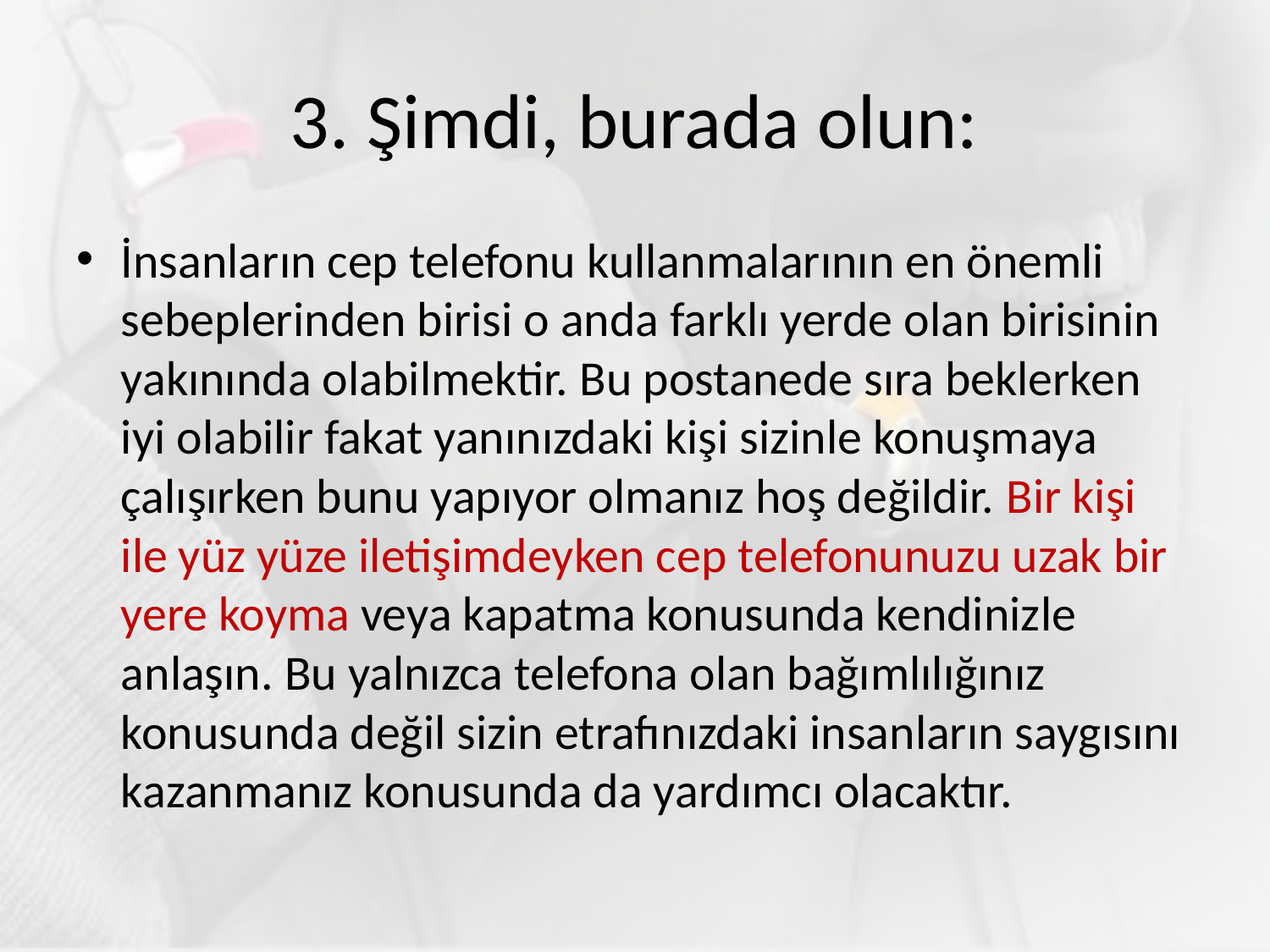

# 3. Şimdi, burada olun:
İnsanların cep telefonu kullanmalarının en önemli sebeplerinden birisi o anda farklı yerde olan birisinin yakınında olabilmektir. Bu postanede sıra beklerken iyi olabilir fakat yanınızdaki kişi sizinle konuşmaya çalışırken bunu yapıyor olmanız hoş değildir. Bir kişi ile yüz yüze iletişimdeyken cep telefonunuzu uzak bir yere koyma veya kapatma konusunda kendinizle anlaşın. Bu yalnızca telefona olan bağımlılığınız konusunda değil sizin etrafınızdaki insanların saygısını kazanmanız konusunda da yardımcı olacaktır.